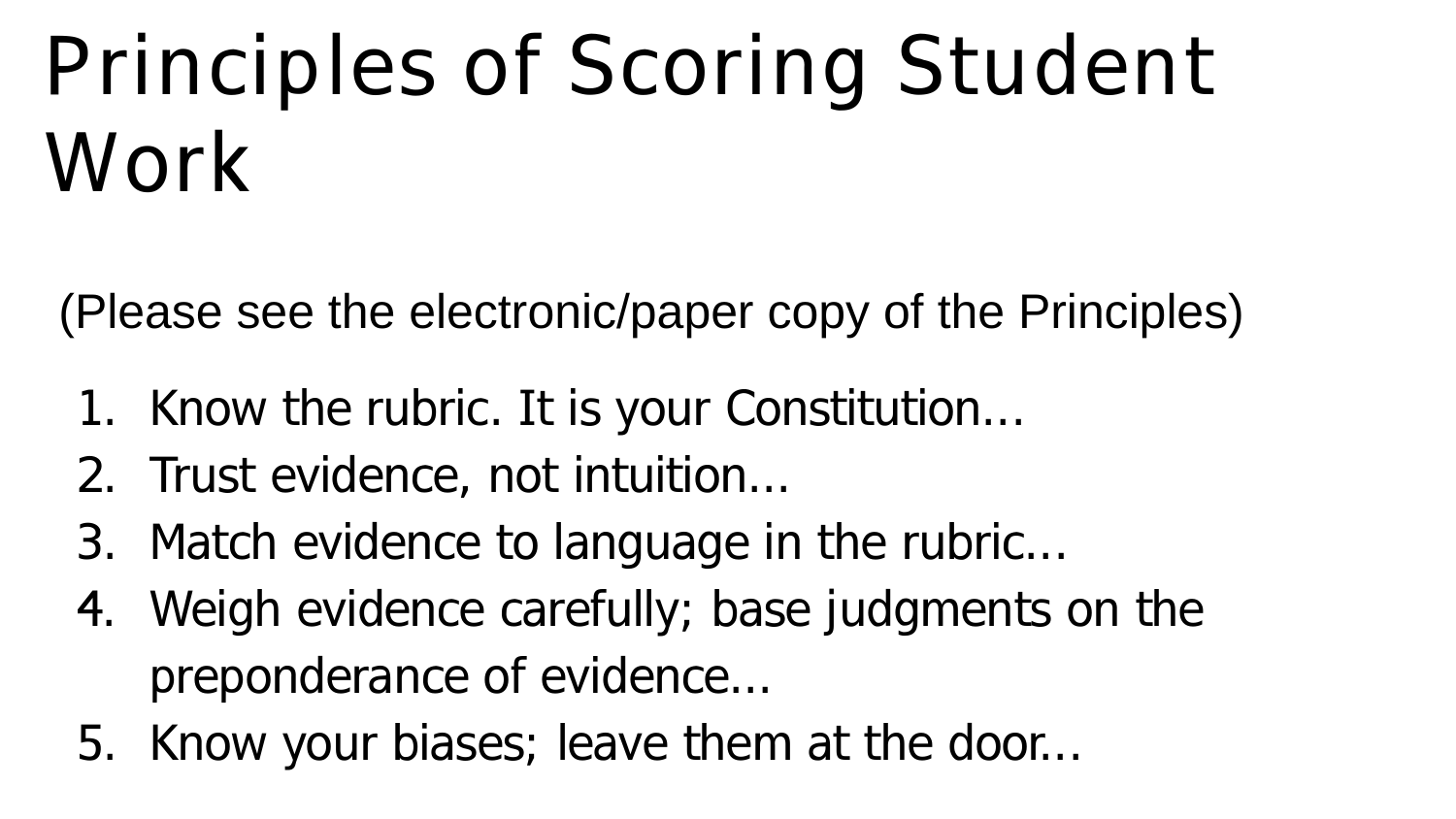

# Principles of Scoring Student Work
(Please see the electronic/paper copy of the Principles)

Know the rubric. It is your Constitution...
Trust evidence, not intuition...
Match evidence to language in the rubric...
Weigh evidence carefully; base judgments on the preponderance of evidence...
Know your biases; leave them at the door...